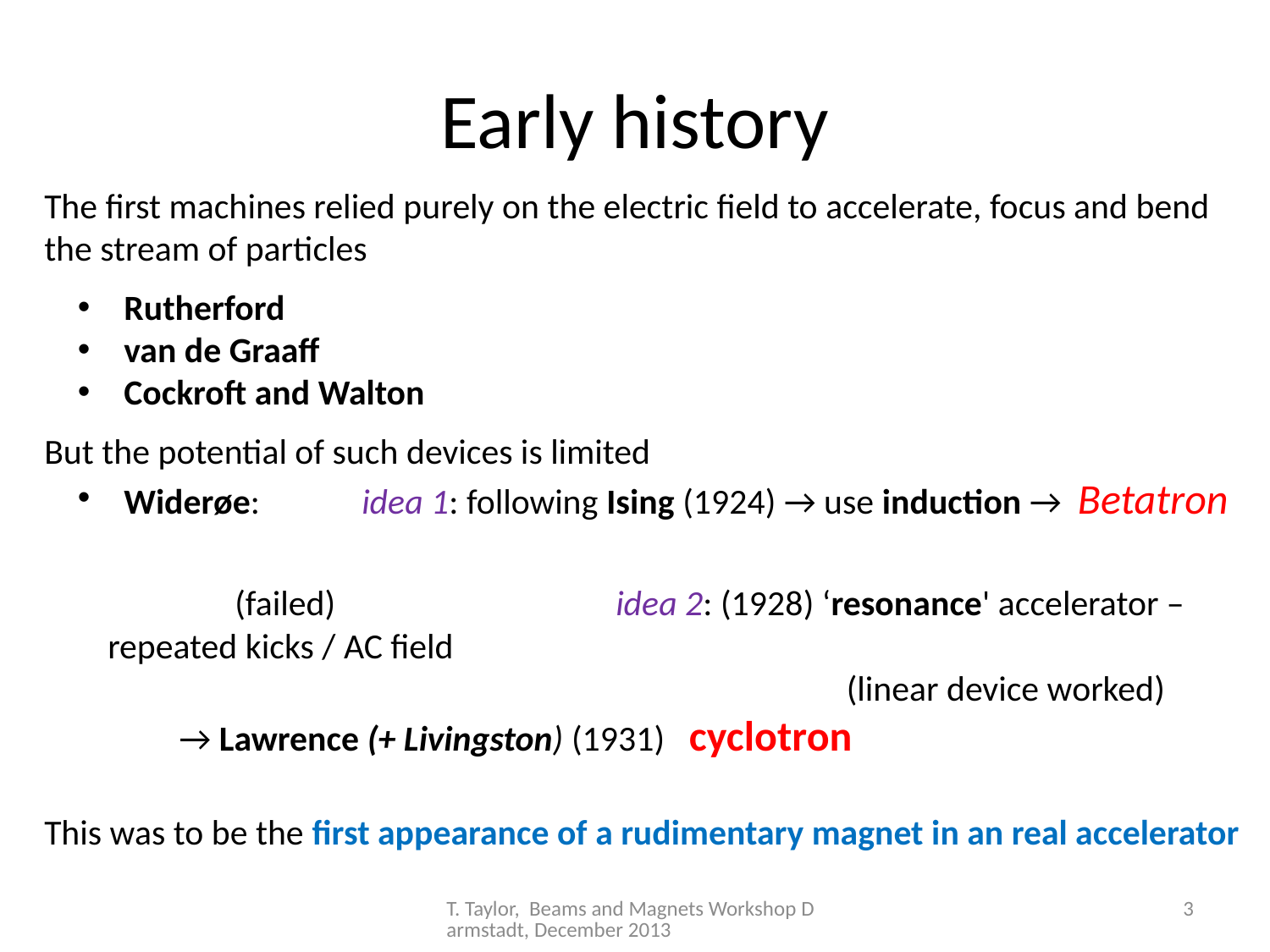

# Early history

The first machines relied purely on the electric field to accelerate, focus and bend the stream of particles

  Rutherford
  van de Graaff
  Cockroft and Walton

But the potential of such devices is limited
  Widerøe:  	idea 1: following Ising (1924) → use induction →  Betatron  									(failed)			idea 2: (1928) ‘resonance' accelerator – repeated kicks / AC field
						     (linear device worked)
	 → Lawrence (+ Livingston) (1931)   cyclotron

This was to be the first appearance of a rudimentary magnet in an real accelerator
T. Taylor,  Beams and Magnets Workshop Darmstadt, December 2013
3